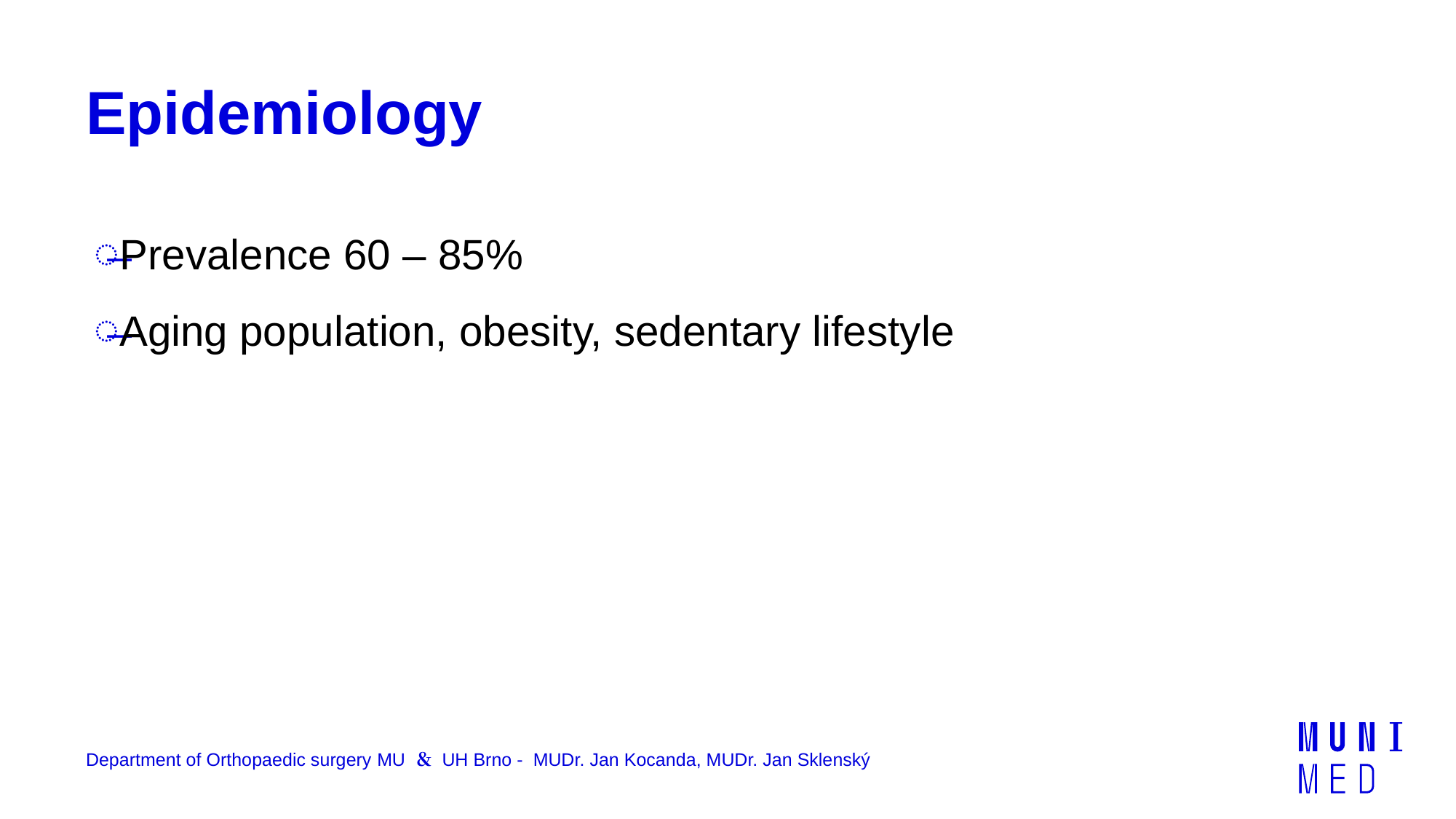

# Epidemiology
Prevalence 60 – 85%
Aging population, obesity, sedentary lifestyle
Department of Orthopaedic surgery MU ＆ UH Brno -  MUDr. Jan Kocanda, MUDr. Jan Sklenský